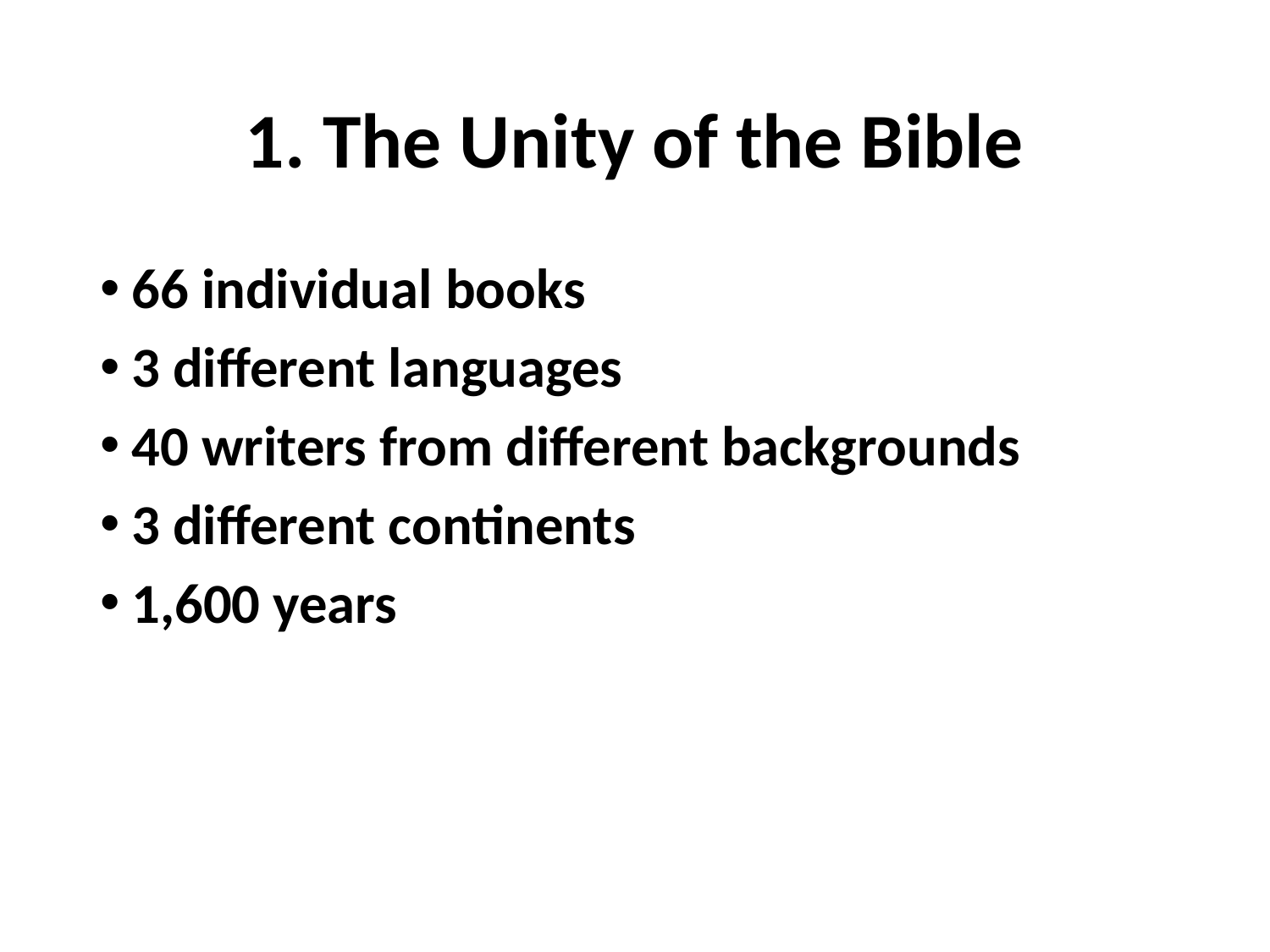

# 1. The Unity of the Bible
66 individual books
3 different languages
40 writers from different backgrounds
3 different continents
1,600 years